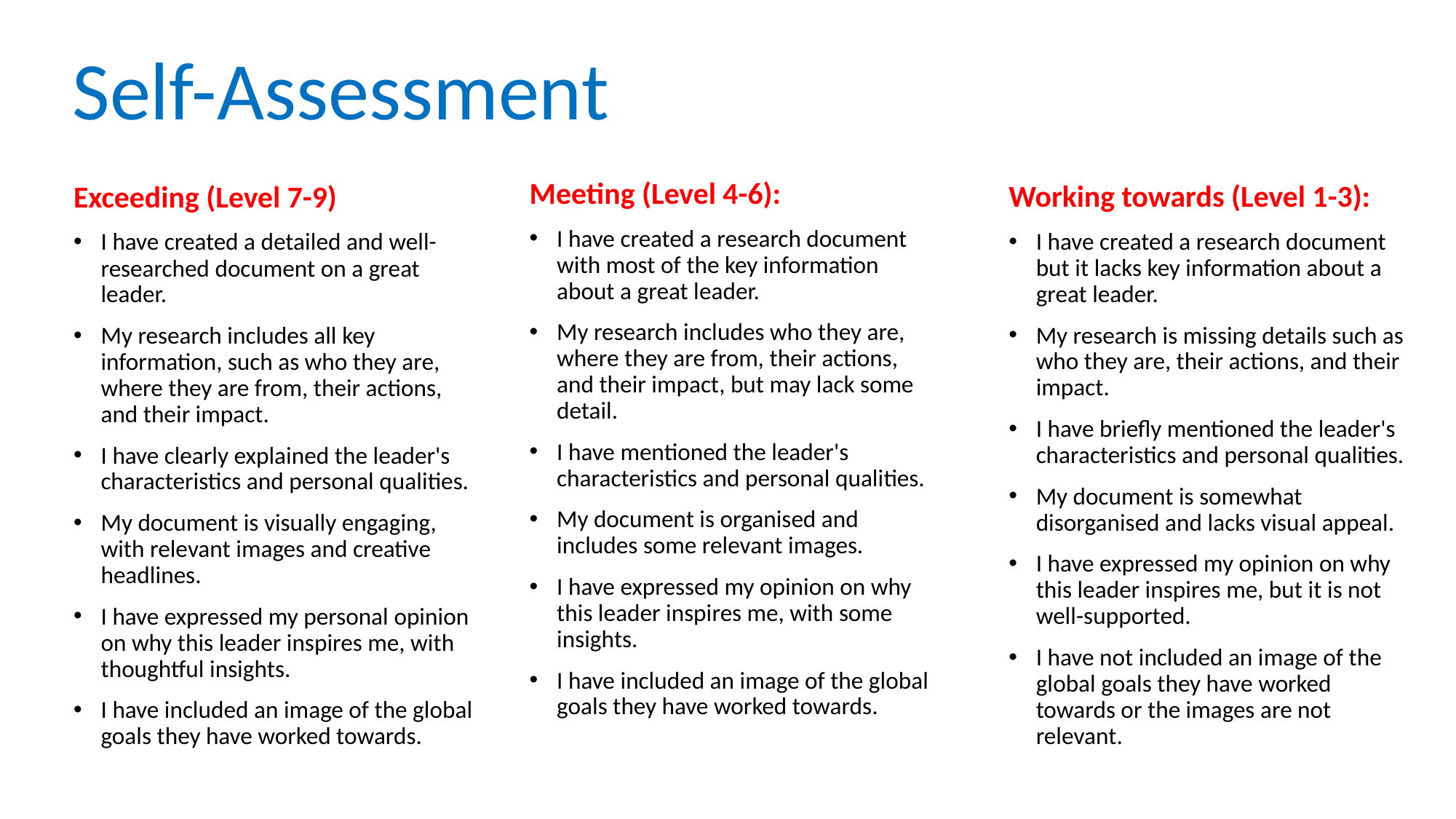

Self-Assessment
Meeting (Level 4-6):
I have created a research document with most of the key information about a great leader.
My research includes who they are, where they are from, their actions, and their impact, but may lack some detail.
I have mentioned the leader's characteristics and personal qualities.
My document is organised and includes some relevant images.
I have expressed my opinion on why this leader inspires me, with some insights.
I have included an image of the global goals they have worked towards.
Working towards (Level 1-3):
I have created a research document but it lacks key information about a great leader.
My research is missing details such as who they are, their actions, and their impact.
I have briefly mentioned the leader's characteristics and personal qualities.
My document is somewhat disorganised and lacks visual appeal.
I have expressed my opinion on why this leader inspires me, but it is not well-supported.
I have not included an image of the global goals they have worked towards or the images are not relevant.
Exceeding (Level 7-9)
I have created a detailed and well-researched document on a great leader.
My research includes all key information, such as who they are, where they are from, their actions, and their impact.
I have clearly explained the leader's characteristics and personal qualities.
My document is visually engaging, with relevant images and creative headlines.
I have expressed my personal opinion on why this leader inspires me, with thoughtful insights.
I have included an image of the global goals they have worked towards.